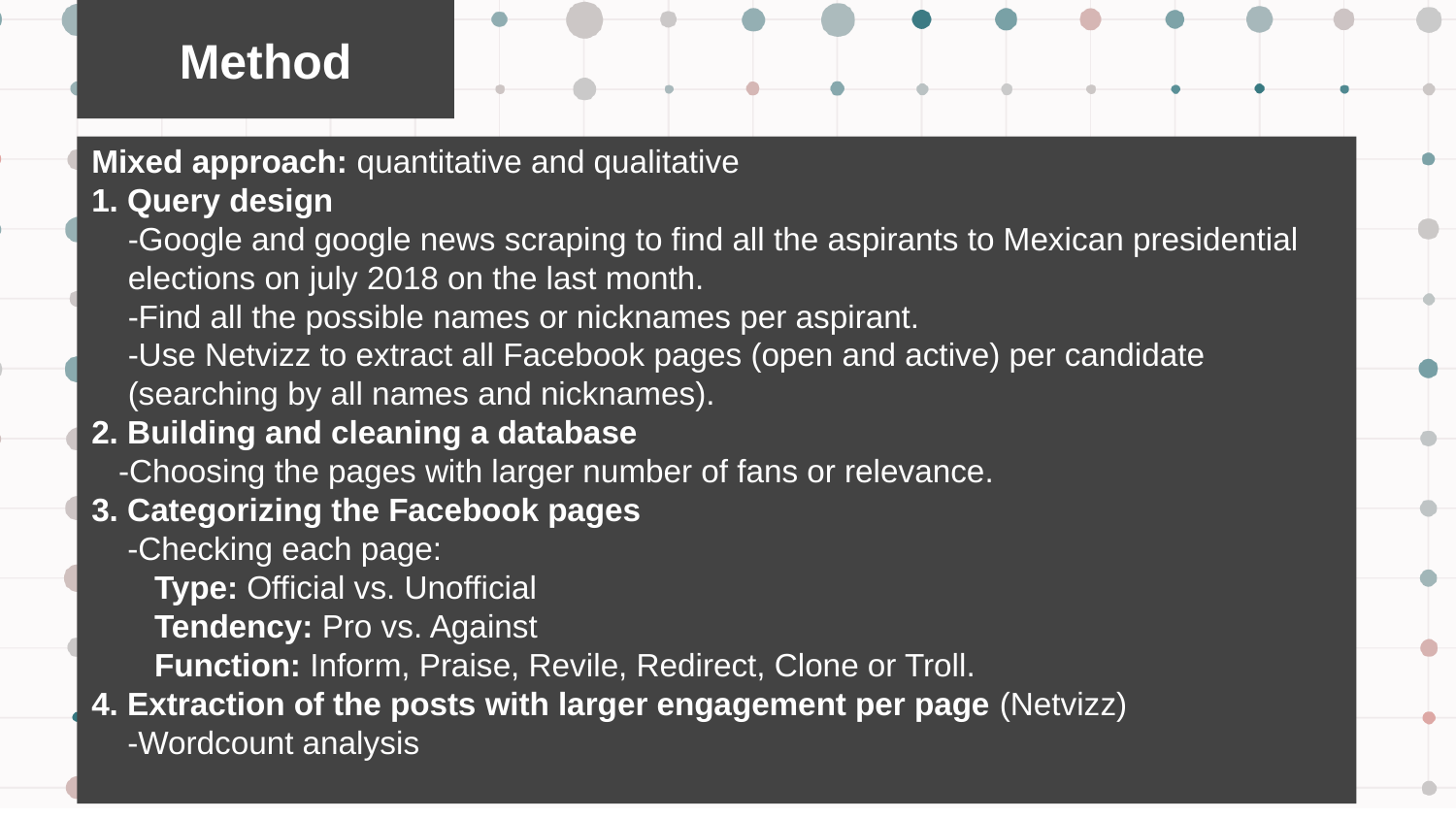

# Method
Mixed approach: quantitative and qualitative
1. Query design
-Google and google news scraping to find all the aspirants to Mexican presidential elections on july 2018 on the last month.
-Find all the possible names or nicknames per aspirant.
-Use Netvizz to extract all Facebook pages (open and active) per candidate (searching by all names and nicknames).
2. Building and cleaning a database
   -Choosing the pages with larger number of fans or relevance.
3. Categorizing the Facebook pages
    -Checking each page:
       Type: Official vs. Unofficial
       Tendency: Pro vs. Against
       Function: Inform, Praise, Revile, Redirect, Clone or Troll.
4. Extraction of the posts with larger engagement per page (Netvizz)
    -Wordcount analysis